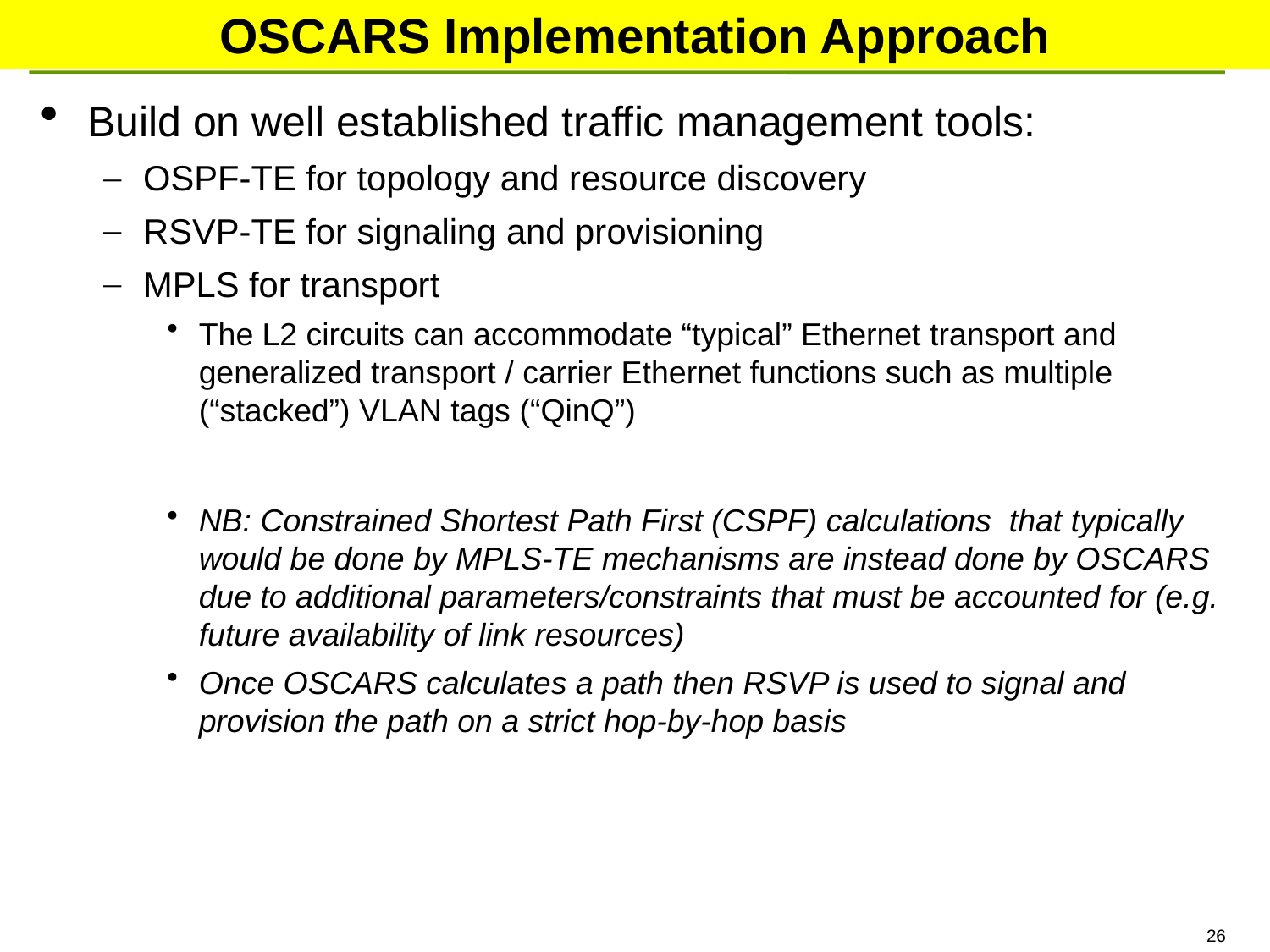

# OSCARS Implementation Approach
Build on well established traffic management tools:
OSPF-TE for topology and resource discovery
RSVP-TE for signaling and provisioning
MPLS for transport
The L2 circuits can accommodate “typical” Ethernet transport and generalized transport / carrier Ethernet functions such as multiple (“stacked”) VLAN tags (“QinQ”)

NB: Constrained Shortest Path First (CSPF) calculations  that typically would be done by MPLS-TE mechanisms are instead done by OSCARS due to additional parameters/constraints that must be accounted for (e.g. future availability of link resources)
Once OSCARS calculates a path then RSVP is used to signal and provision the path on a strict hop-by-hop basis